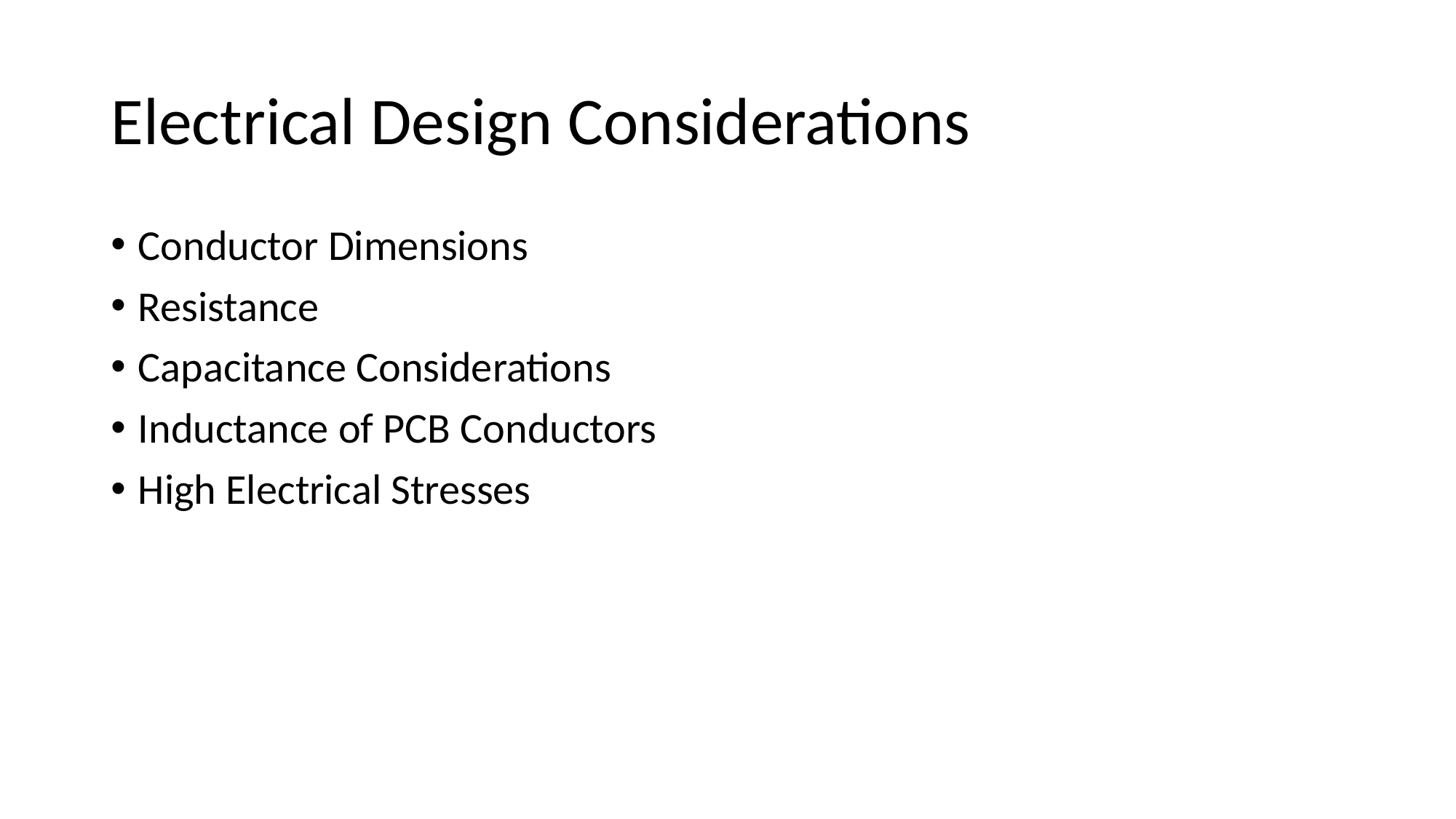

# Electrical Design Considerations
Conductor Dimensions
Resistance
Capacitance Considerations
Inductance of PCB Conductors
High Electrical Stresses